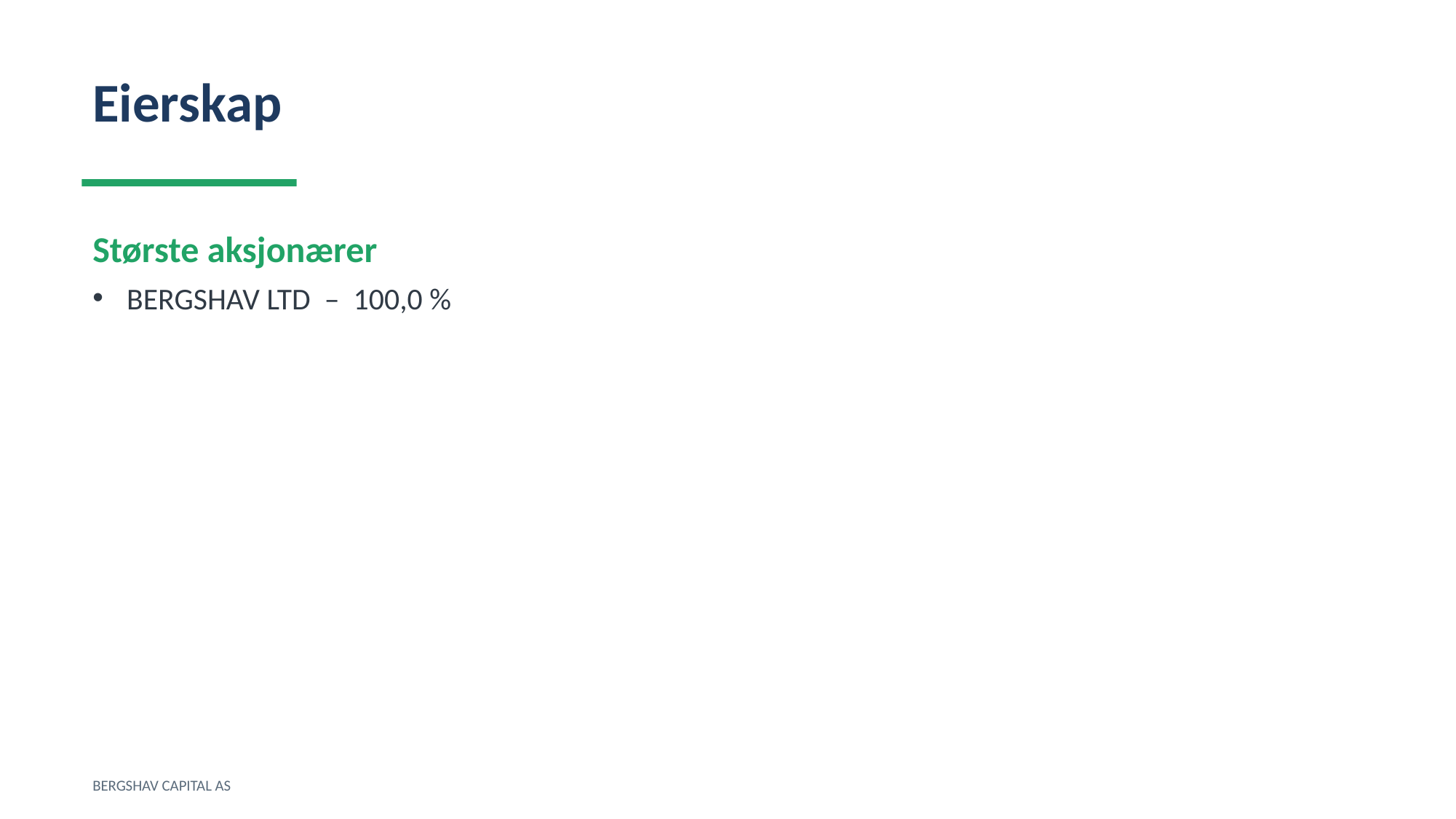

Eierskap

Største aksjonærer
BERGSHAV LTD  –  100,0 %
BERGSHAV CAPITAL AS